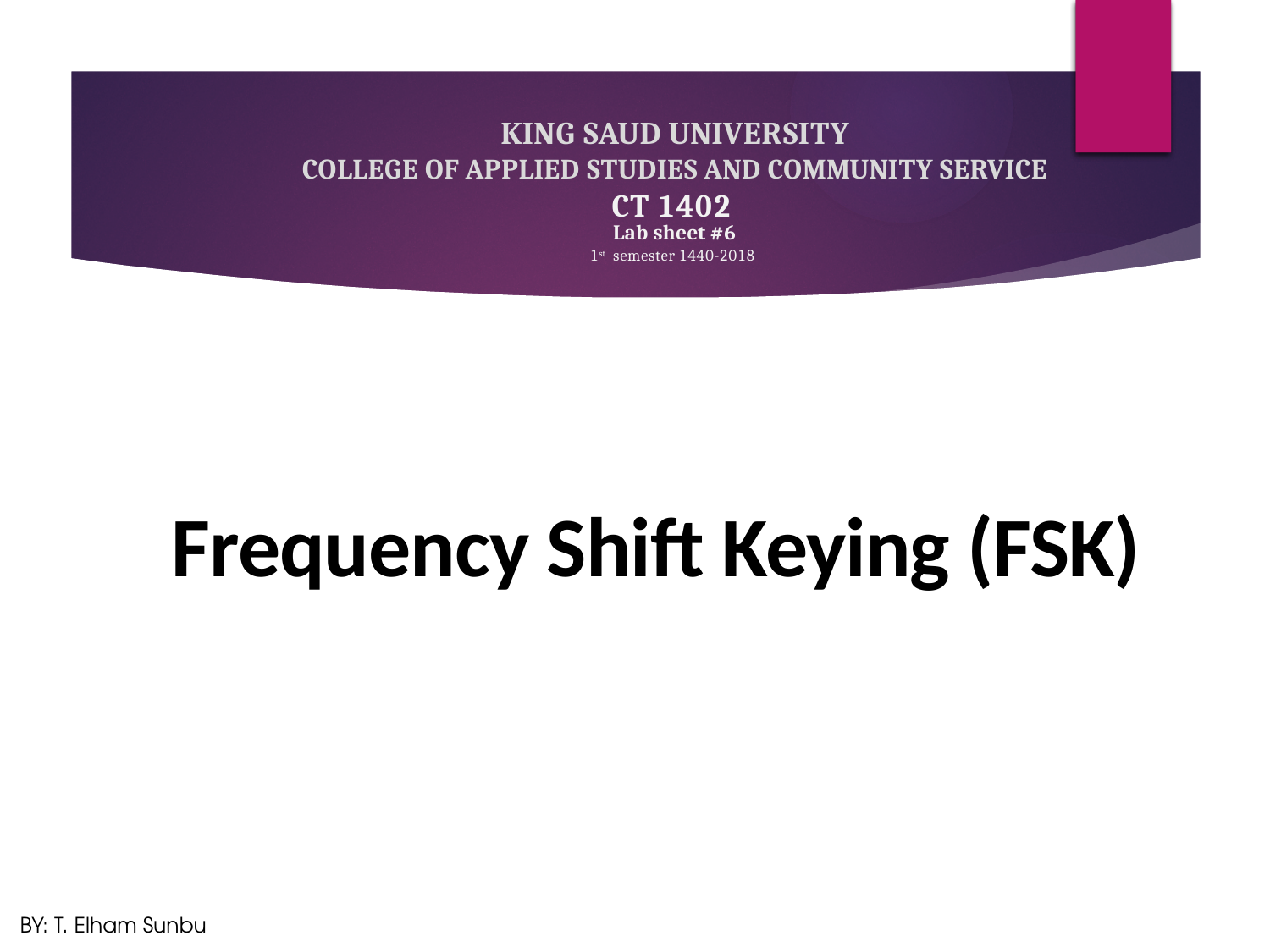

KING SAUD UNIVERSITY
COLLEGE OF APPLIED STUDIES AND COMMUNITY SERVICE
CT 1402
Lab sheet #6
 1st  semester 1440-2018
Frequency Shift Keying (FSK)
BY: T. Elham Sunbu